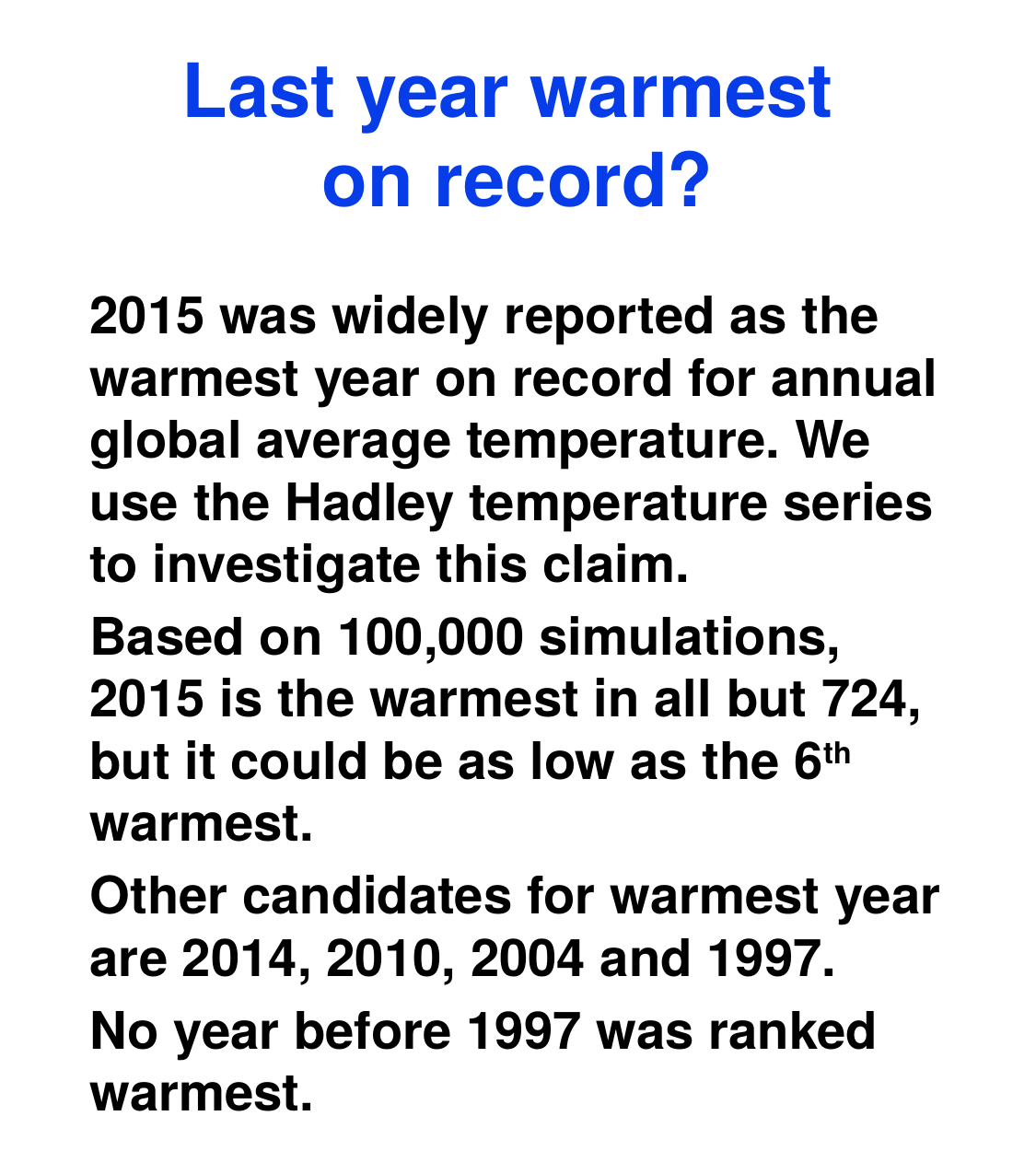

# Last year warmest on record?
2015 was widely reported as the warmest year on record for annual global average temperature. We use the Hadley temperature series to investigate this claim.
Based on 100,000 simulations, 2015 is the warmest in all but 724, but it could be as low as the 6th warmest.
Other candidates for warmest year are 2014, 2010, 2004 and 1997.
No year before 1997 was ranked warmest.